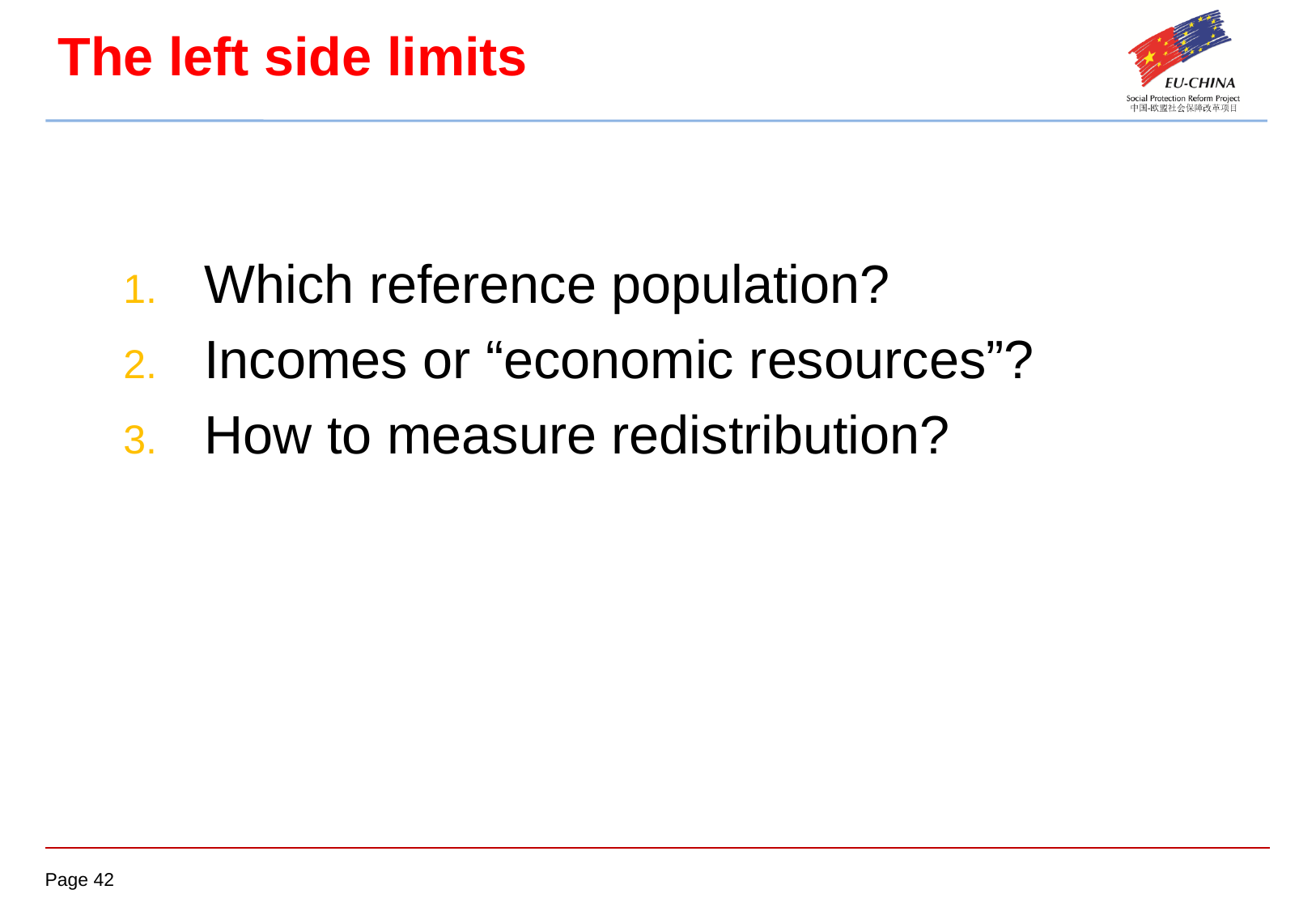

# The left side limits
Which reference population?
Incomes or “economic resources”?
How to measure redistribution?